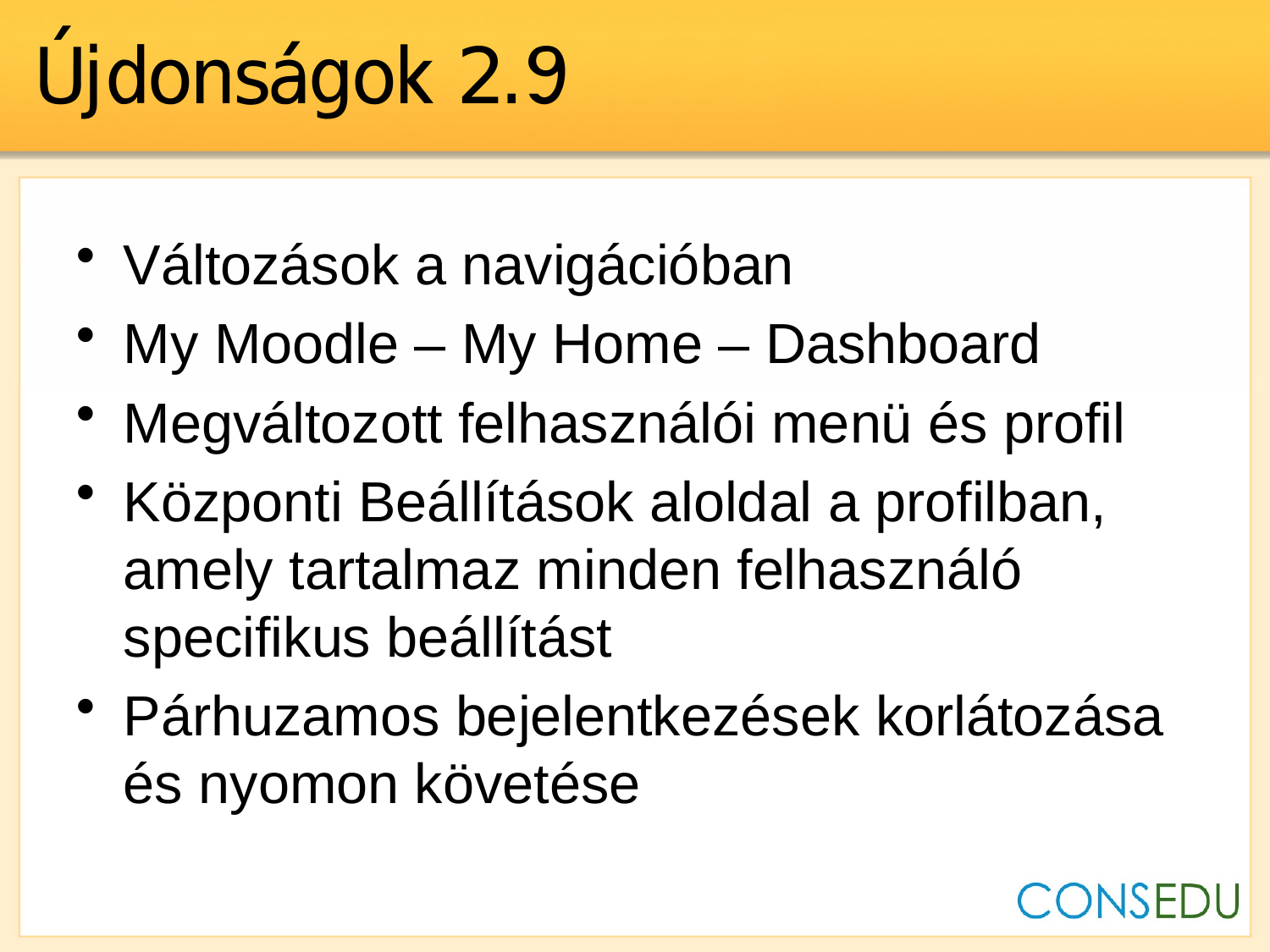

# Újdonságok 2.9
Változások a navigációban
My Moodle – My Home – Dashboard
Megváltozott felhasználói menü és profil
Központi Beállítások aloldal a profilban, amely tartalmaz minden felhasználó specifikus beállítást
Párhuzamos bejelentkezések korlátozása és nyomon követése